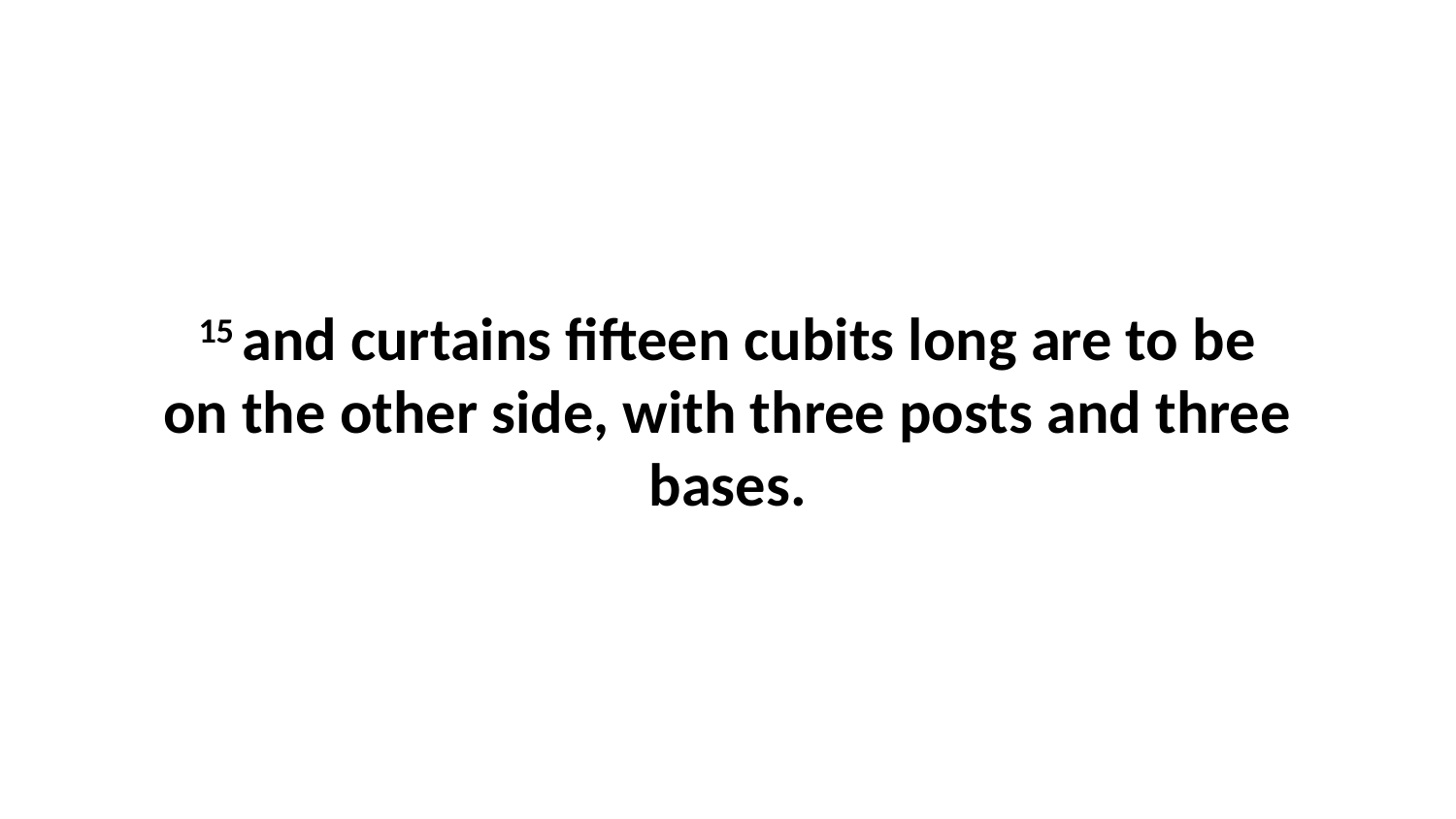

15 and curtains fifteen cubits long are to be on the other side, with three posts and three bases.